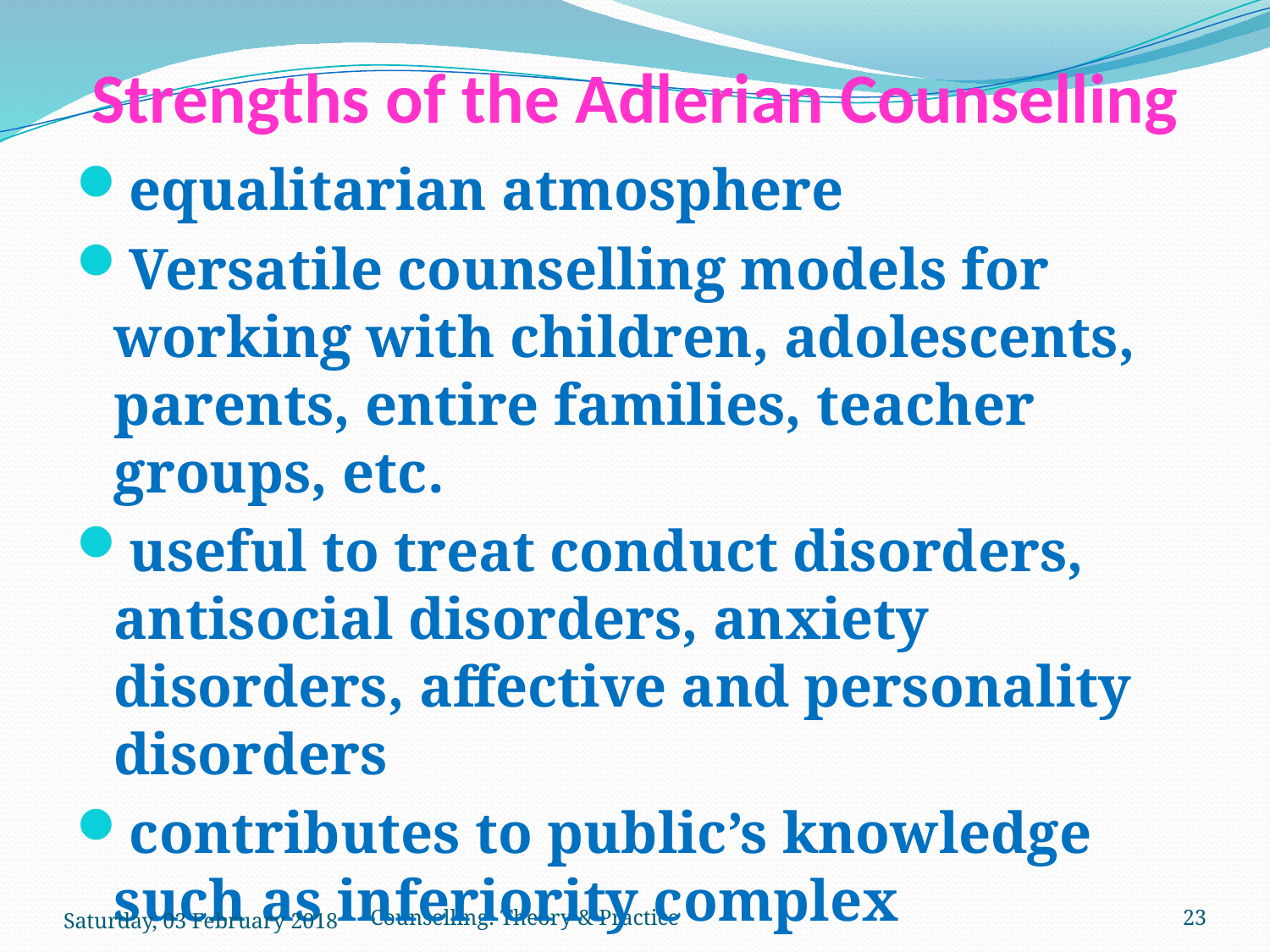

# Strengths of the Adlerian Counselling
equalitarian atmosphere
Versatile counselling models for working with children, adolescents, parents, entire families, teacher groups, etc.
useful to treat conduct disorders, antisocial disorders, anxiety disorders, affective and personality disorders
contributes to public’s knowledge such as inferiority complex
Saturday, 03 February 2018
Counselling: Theory & Practice
23